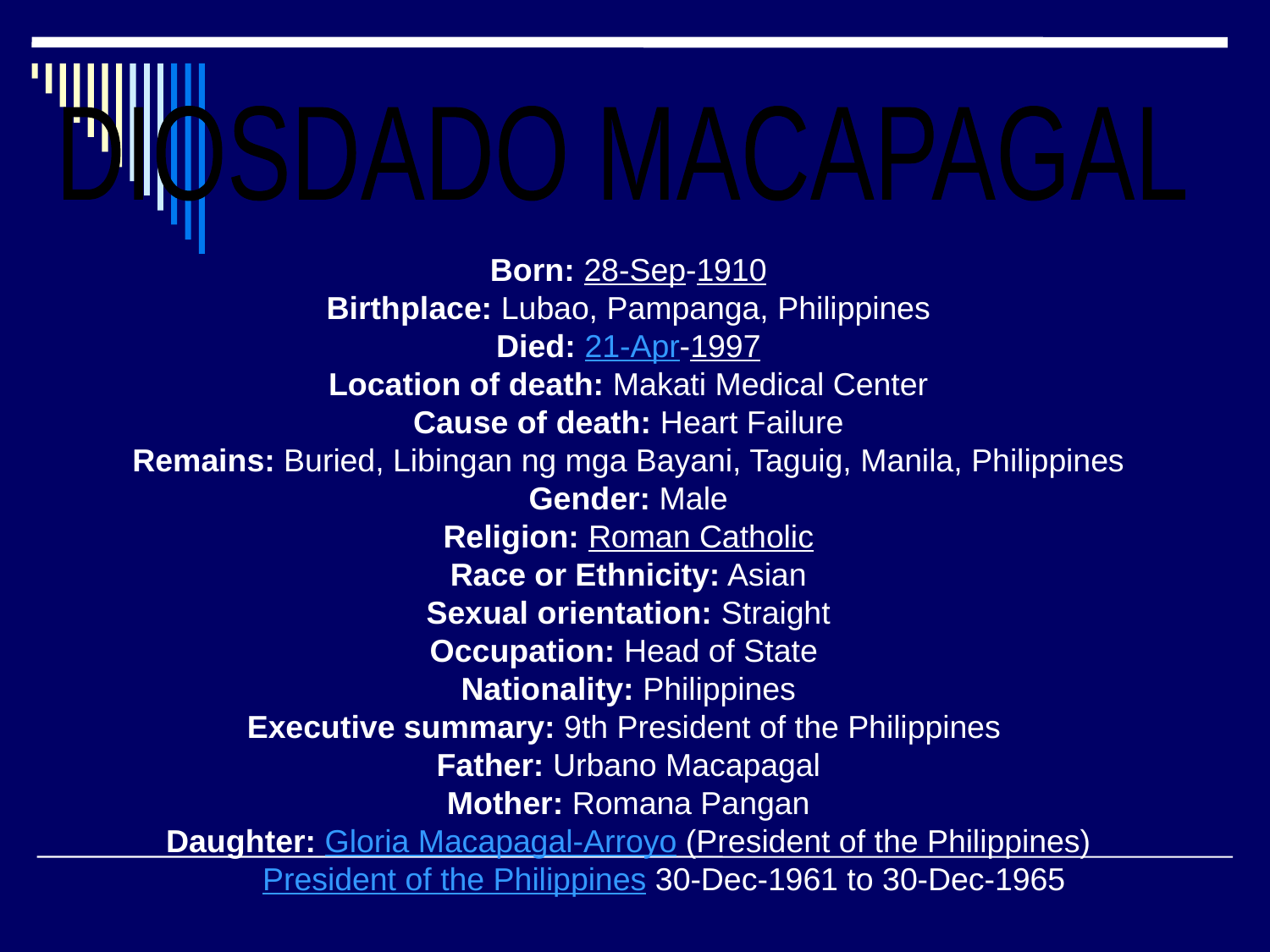

DIOSDADO MACAPAGAL
Born: 28-Sep-1910
Birthplace: Lubao, Pampanga, Philippines
Died: 21-Apr-1997
Location of death: Makati Medical Center
Cause of death: Heart Failure
Remains: Buried, Libingan ng mga Bayani, Taguig, Manila, Philippines
Gender: Male
Religion: Roman Catholic
Race or Ethnicity: Asian
Sexual orientation: Straight
Occupation: Head of State
Nationality: Philippines
Executive summary: 9th President of the Philippines
Father: Urbano Macapagal
Mother: Romana Pangan
Daughter: Gloria Macapagal-Arroyo (President of the Philippines)
        President of the Philippines 30-Dec-1961 to 30-Dec-1965